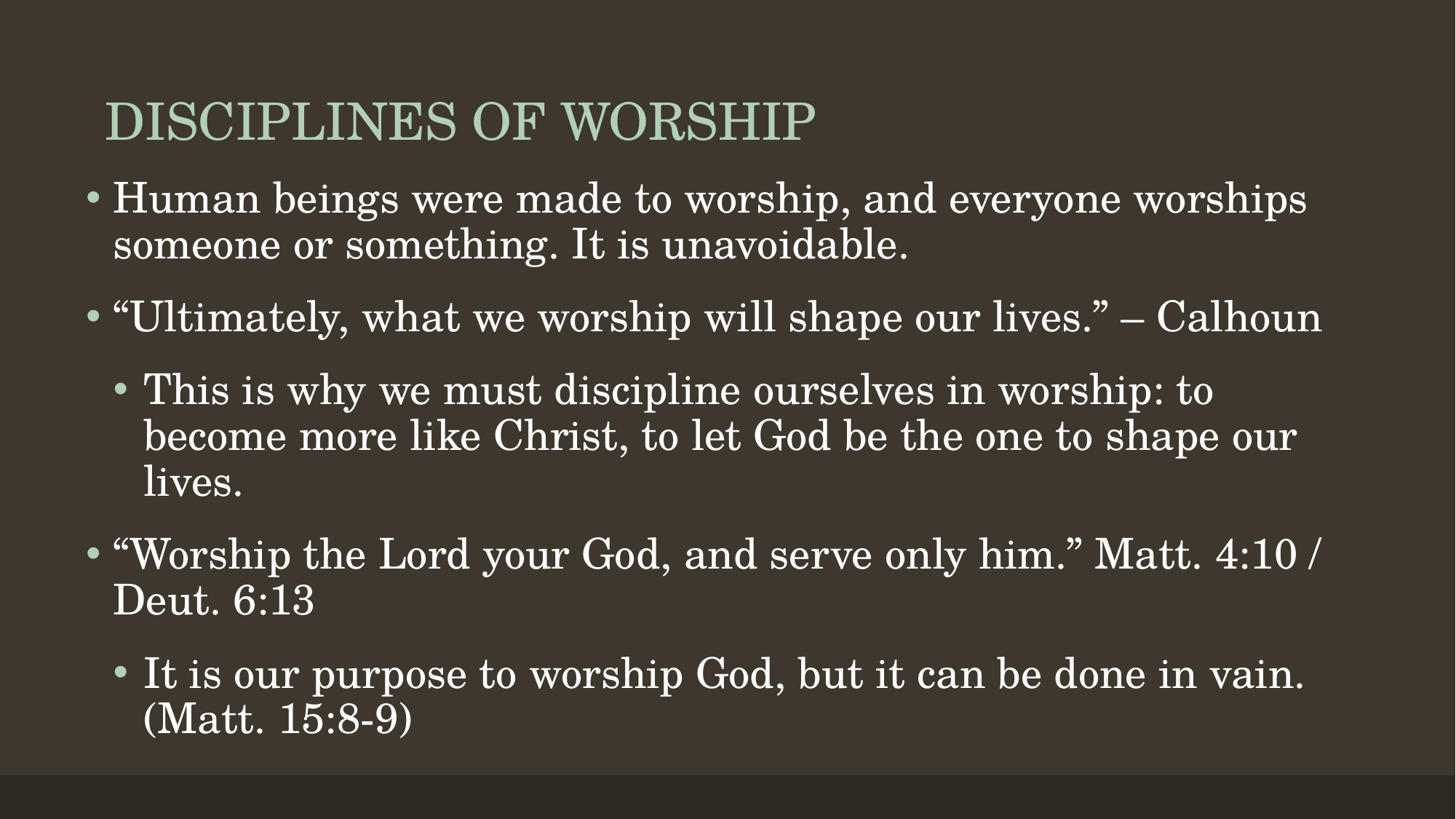

# DISCIPLINES OF WORSHIP
Human beings were made to worship, and everyone worships someone or something. It is unavoidable.
“Ultimately, what we worship will shape our lives.” – Calhoun
This is why we must discipline ourselves in worship: to become more like Christ, to let God be the one to shape our lives.
“Worship the Lord your God, and serve only him.” Matt. 4:10 / Deut. 6:13
It is our purpose to worship God, but it can be done in vain. (Matt. 15:8-9)